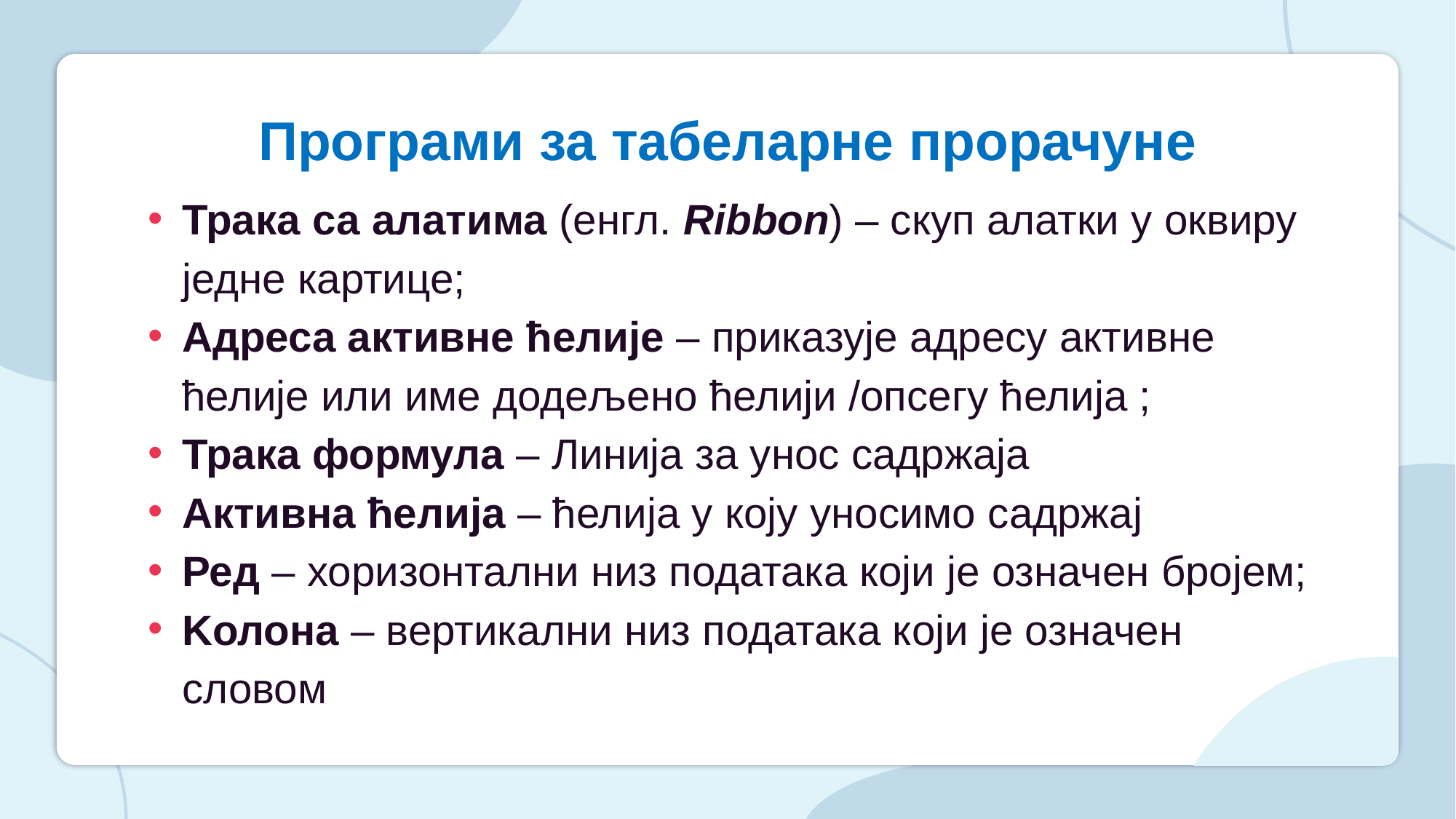

# Програми за табеларне прорачуне
Трака са алатима (енгл. Ribbon) – скуп алатки у оквиру једне картице;
Адреса активне ћелије – приказује адресу активне ћелије или име додељено ћелији /опсегу ћелија ;
Трака формула – Линија за унос садржаја
Активна ћелија – ћелија у коју уносимо садржај
Ред – хоризонтални низ података који је означен бројем;
Kолона – вертикални низ података који је означен словом